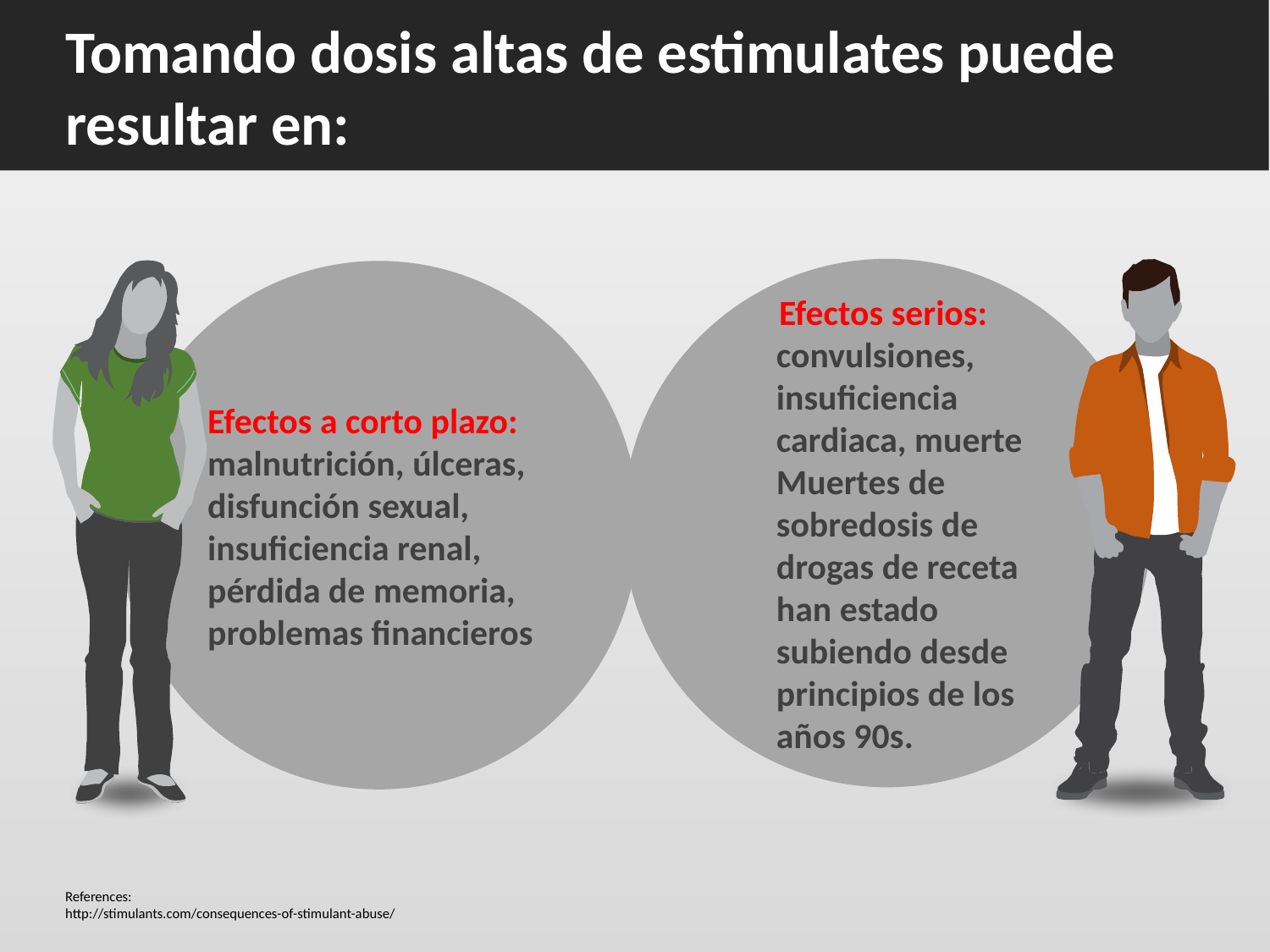

Tomando dosis altas de estimulates puede resultar en:
Efectos serios:
convulsiones, insuficiencia cardiaca, muerte
Muertes de sobredosis de drogas de receta han estado subiendo desde principios de los años 90s.

Efectos a corto plazo: malnutrición, úlceras, disfunción sexual, insuficiencia renal, pérdida de memoria, problemas financieros
References:
http://stimulants.com/consequences-of-stimulant-abuse/